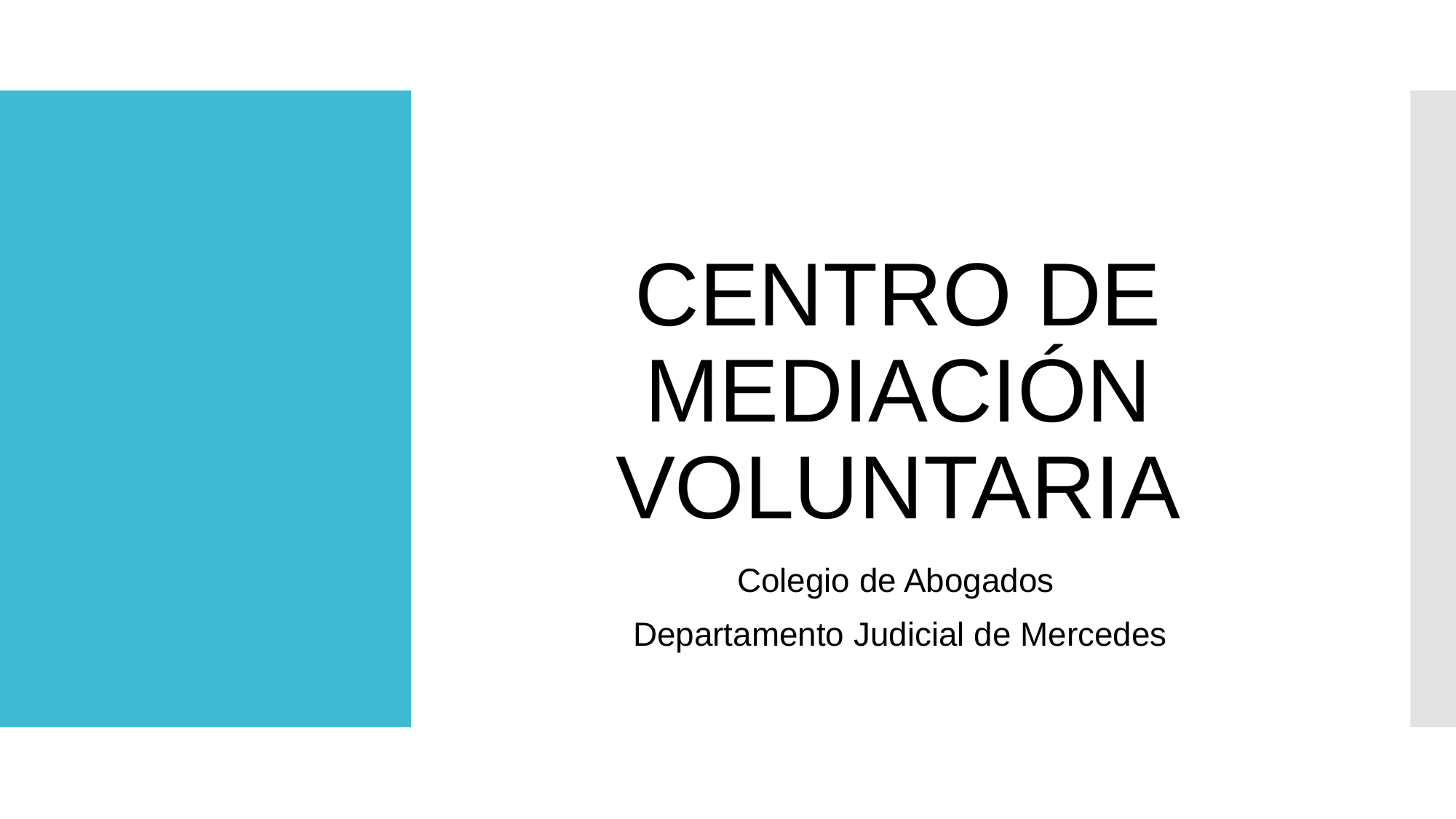

# CENTRO DE MEDIACIÓN VOLUNTARIA
Colegio de Abogados
Departamento Judicial de Mercedes